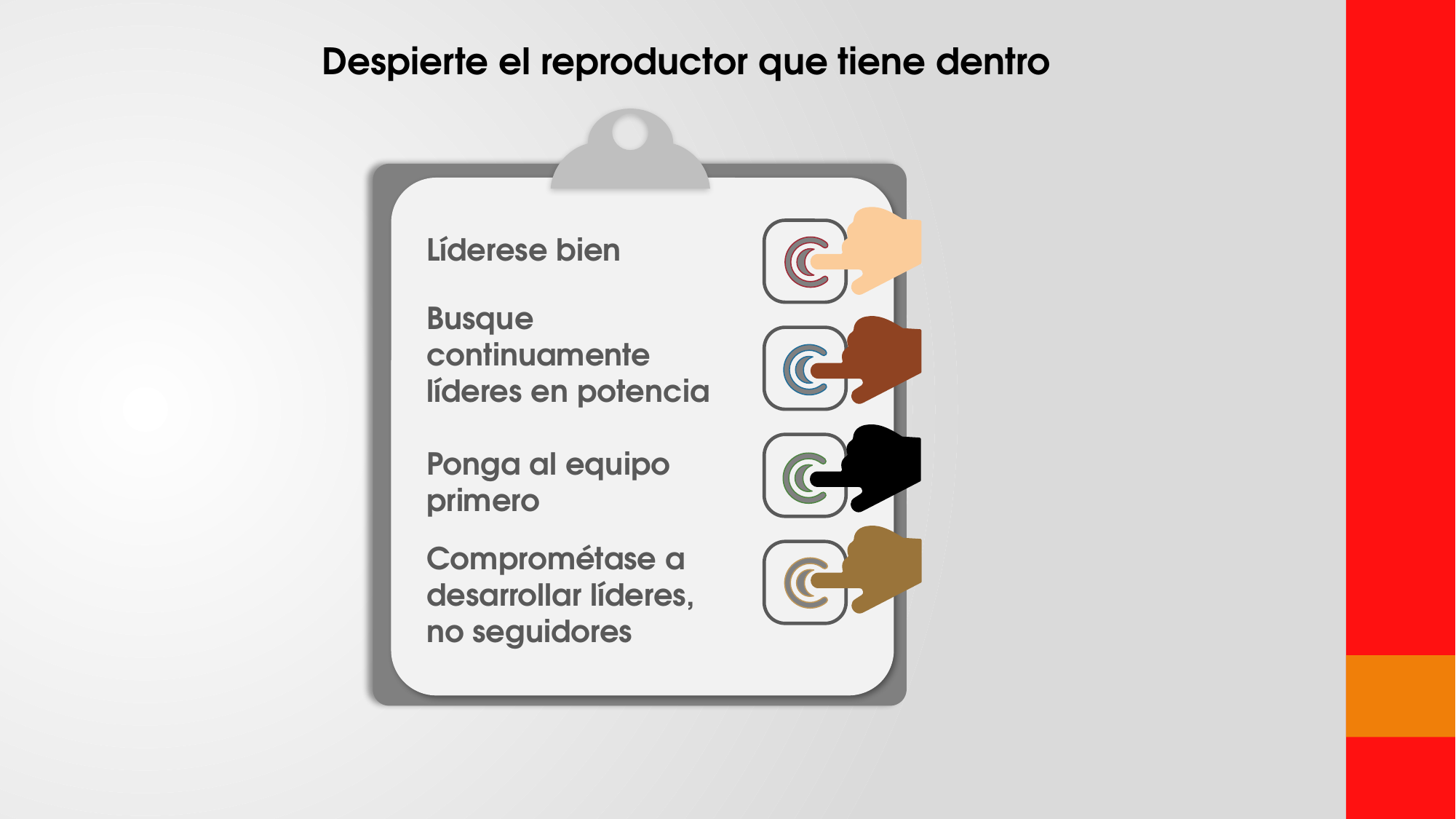

Despierte el reproductor que tiene dentro

Líderese bien

Busque continuamente líderes en potencia

Ponga al equipo primero

Comprométase a desarrollar líderes, no seguidores